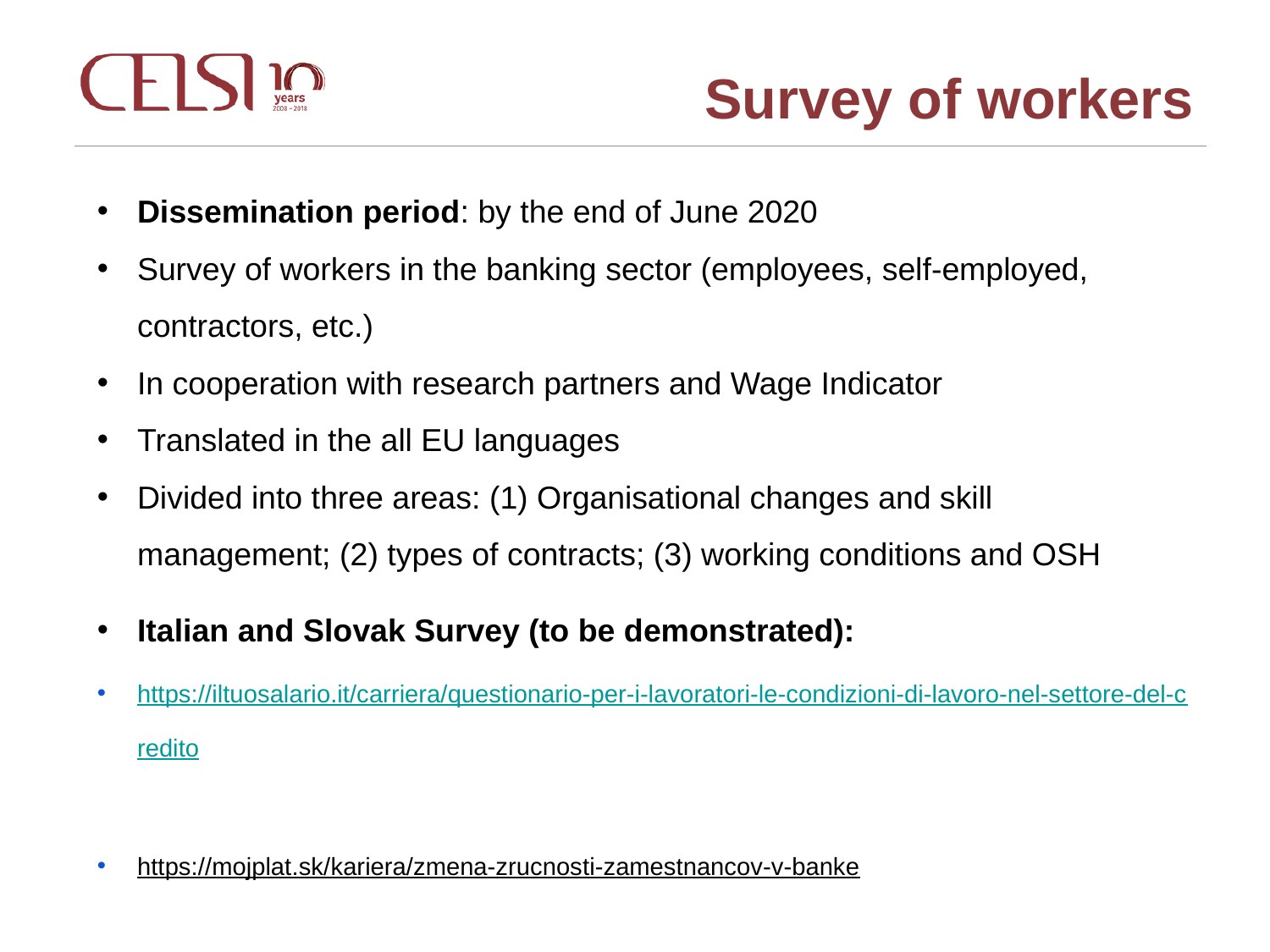

Survey of workers
Dissemination period: by the end of June 2020
Survey of workers in the banking sector (employees, self-employed, contractors, etc.)
In cooperation with research partners and Wage Indicator
Translated in the all EU languages
Divided into three areas: (1) Organisational changes and skill management; (2) types of contracts; (3) working conditions and OSH
Italian and Slovak Survey (to be demonstrated):
https://iltuosalario.it/carriera/questionario-per-i-lavoratori-le-condizioni-di-lavoro-nel-settore-del-credito
https://mojplat.sk/kariera/zmena-zrucnosti-zamestnancov-v-banke